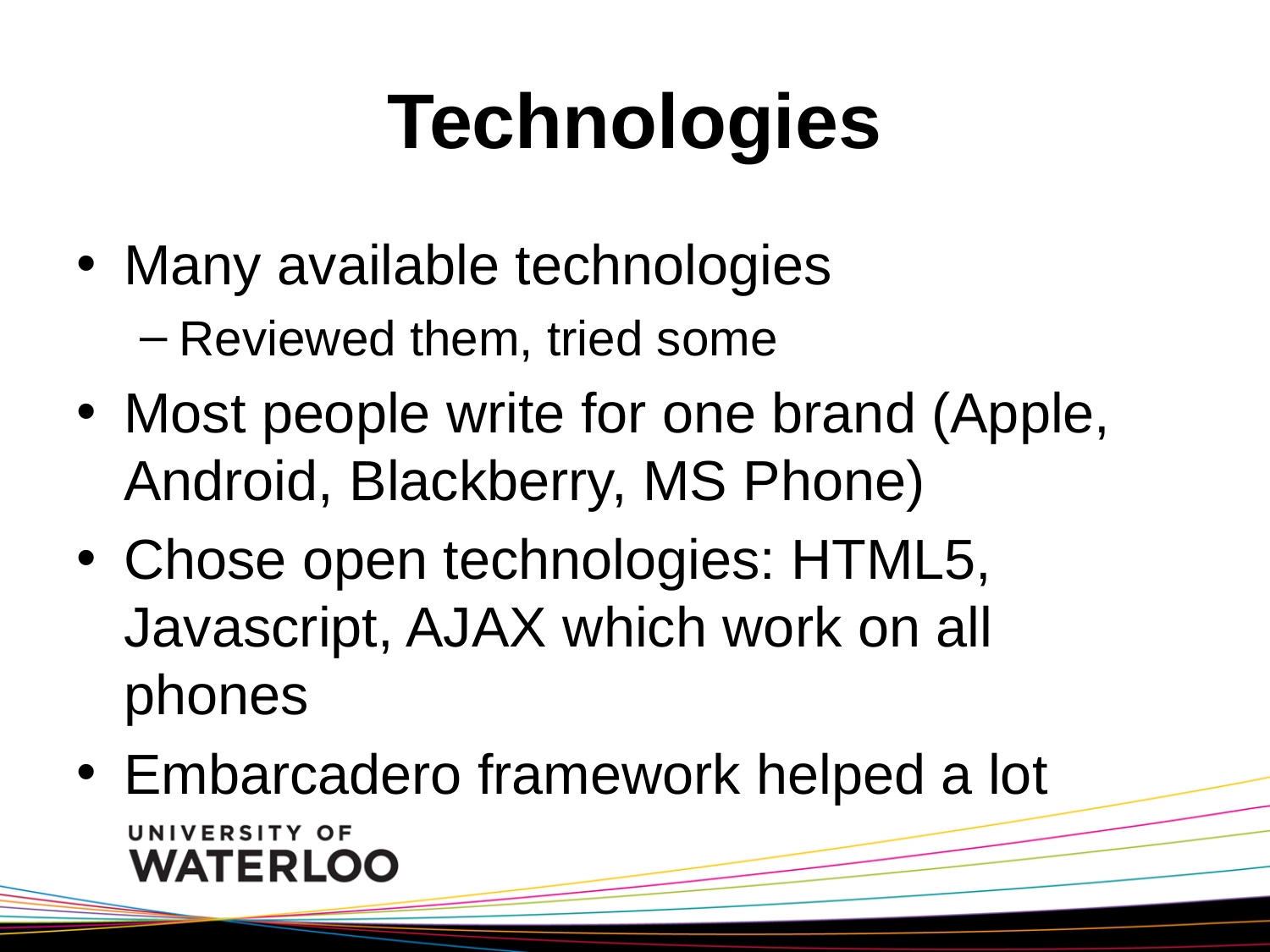

# Technologies
Many available technologies
Reviewed them, tried some
Most people write for one brand (Apple, Android, Blackberry, MS Phone)
Chose open technologies: HTML5, Javascript, AJAX which work on all phones
Embarcadero framework helped a lot